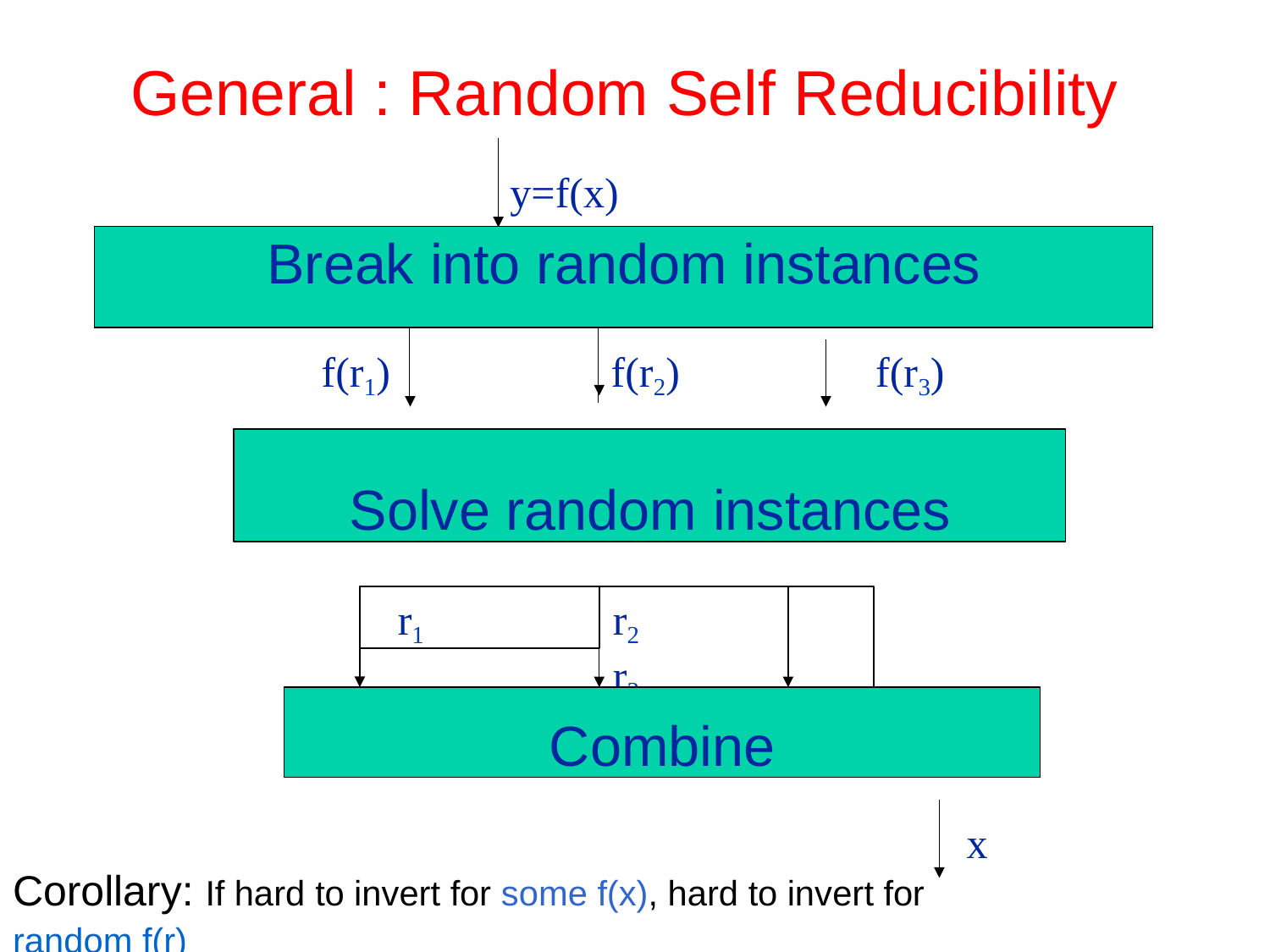

# General : Random Self Reducibility

y=f(x)
| Break into random instances |  |  |
| --- | --- | --- |
| f(r1) |  | f(r2) f(r3) |

Solve random instances

r1
r2	r3

Combine

x
Corollary: If hard to invert for some f(x), hard to invert for random f(r)